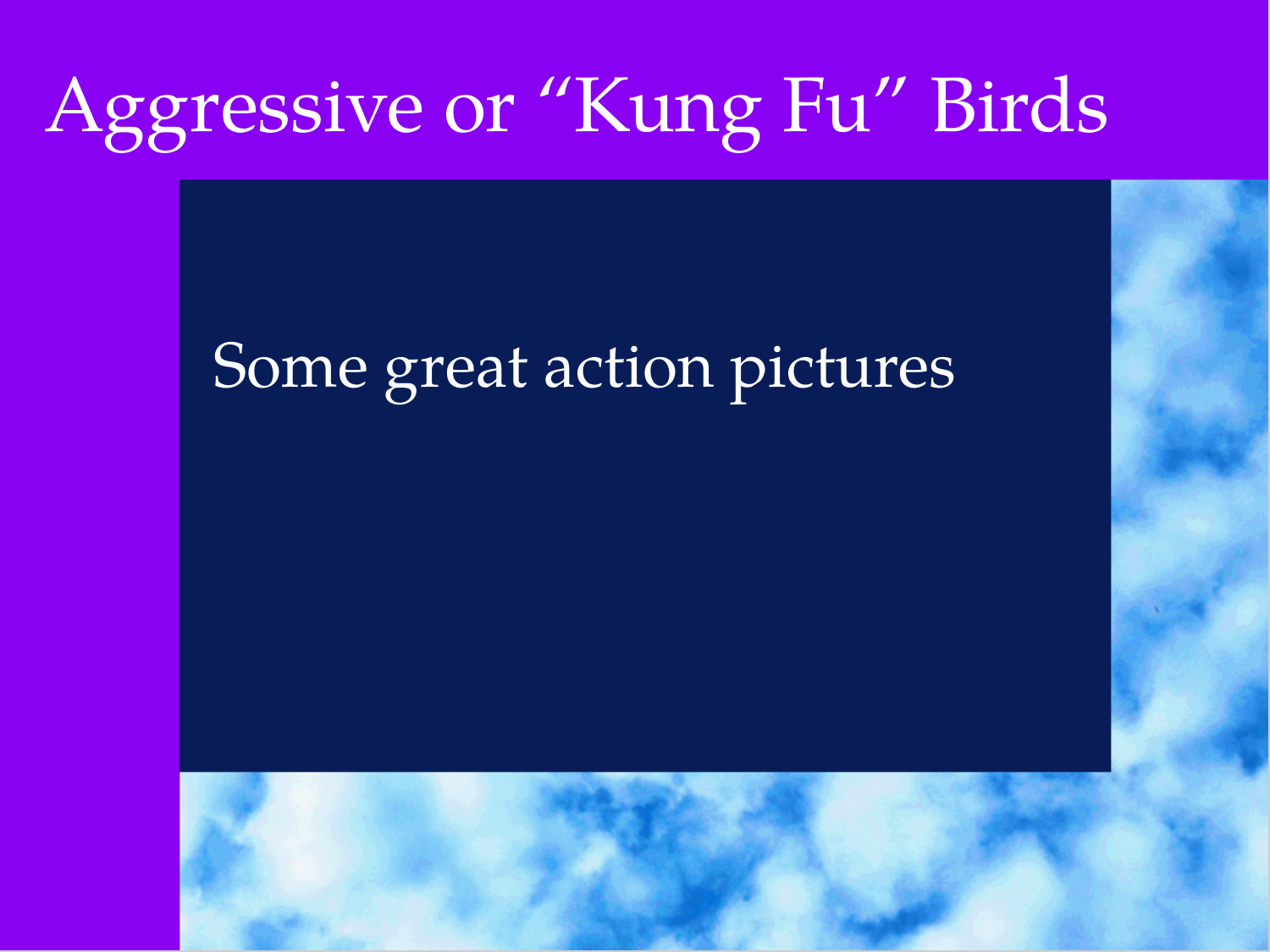

# Aggressive or “Kung Fu” Birds
Some great action pictures